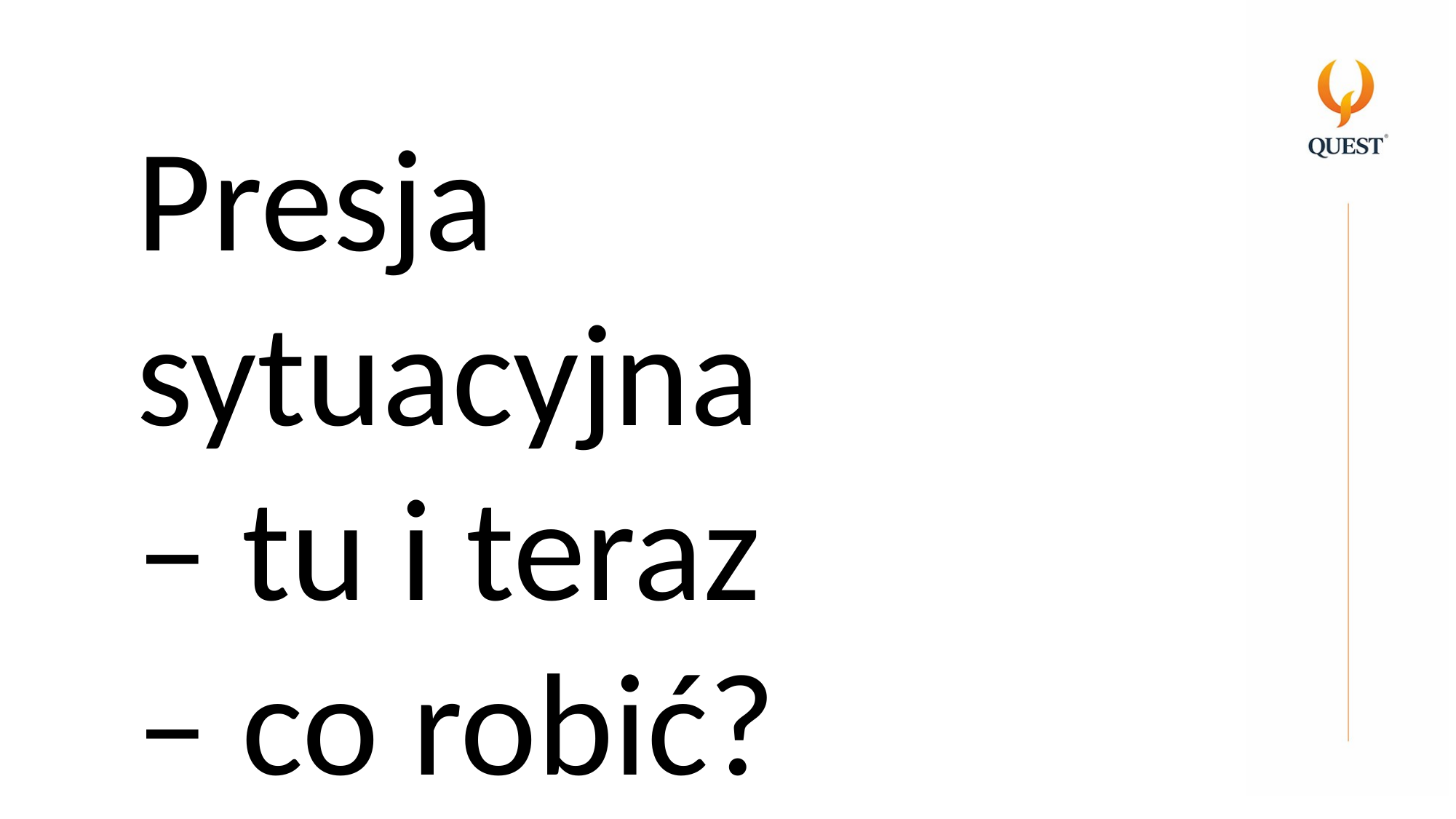

Presja sytuacyjna
– tu i teraz
– co robić?